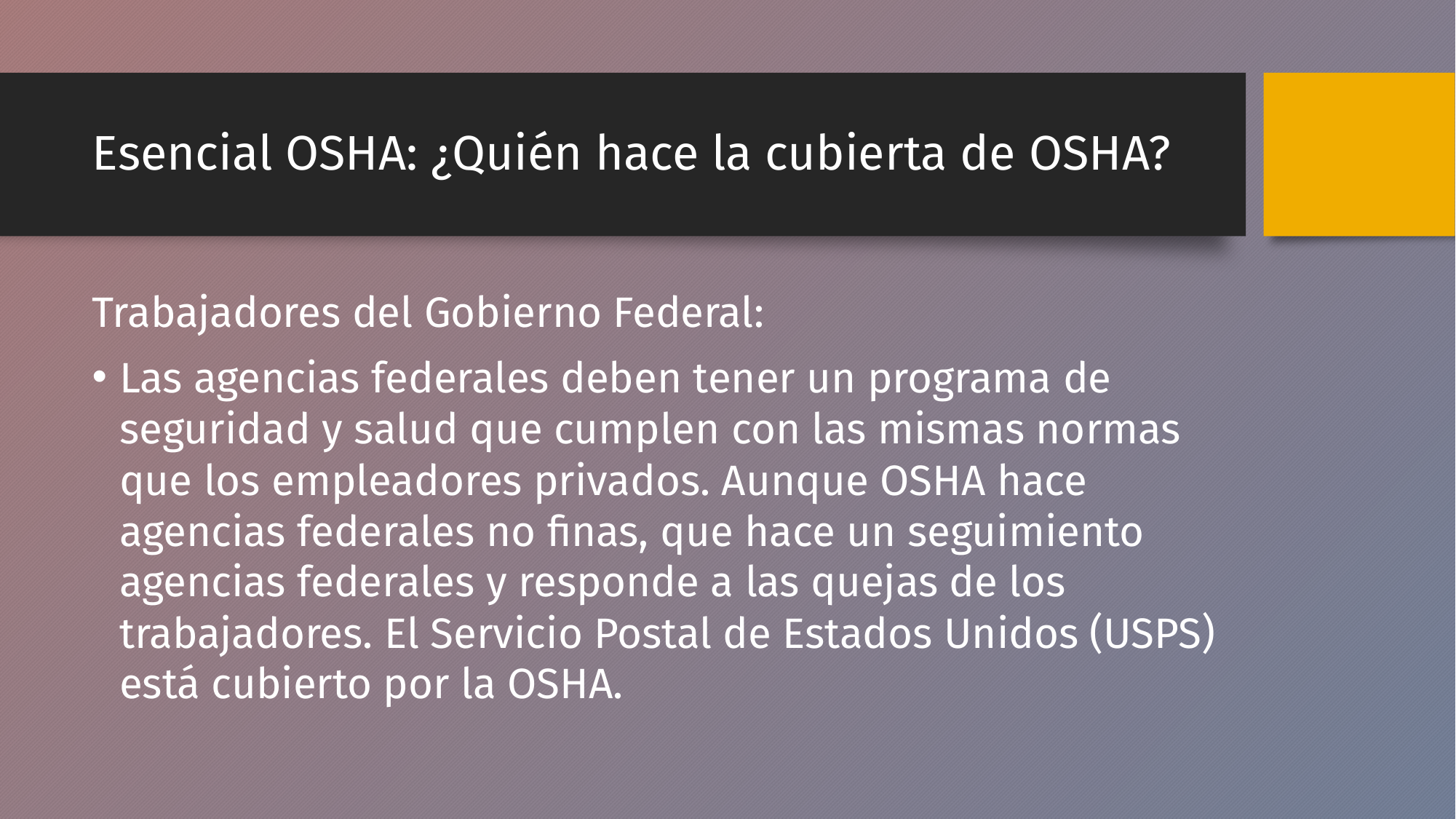

# Esencial OSHA: ¿Quién hace la cubierta de OSHA?
Trabajadores del Gobierno Federal:
Las agencias federales deben tener un programa de seguridad y salud que cumplen con las mismas normas que los empleadores privados. Aunque OSHA hace agencias federales no finas, que hace un seguimiento agencias federales y responde a las quejas de los trabajadores. El Servicio Postal de Estados Unidos (USPS) está cubierto por la OSHA.